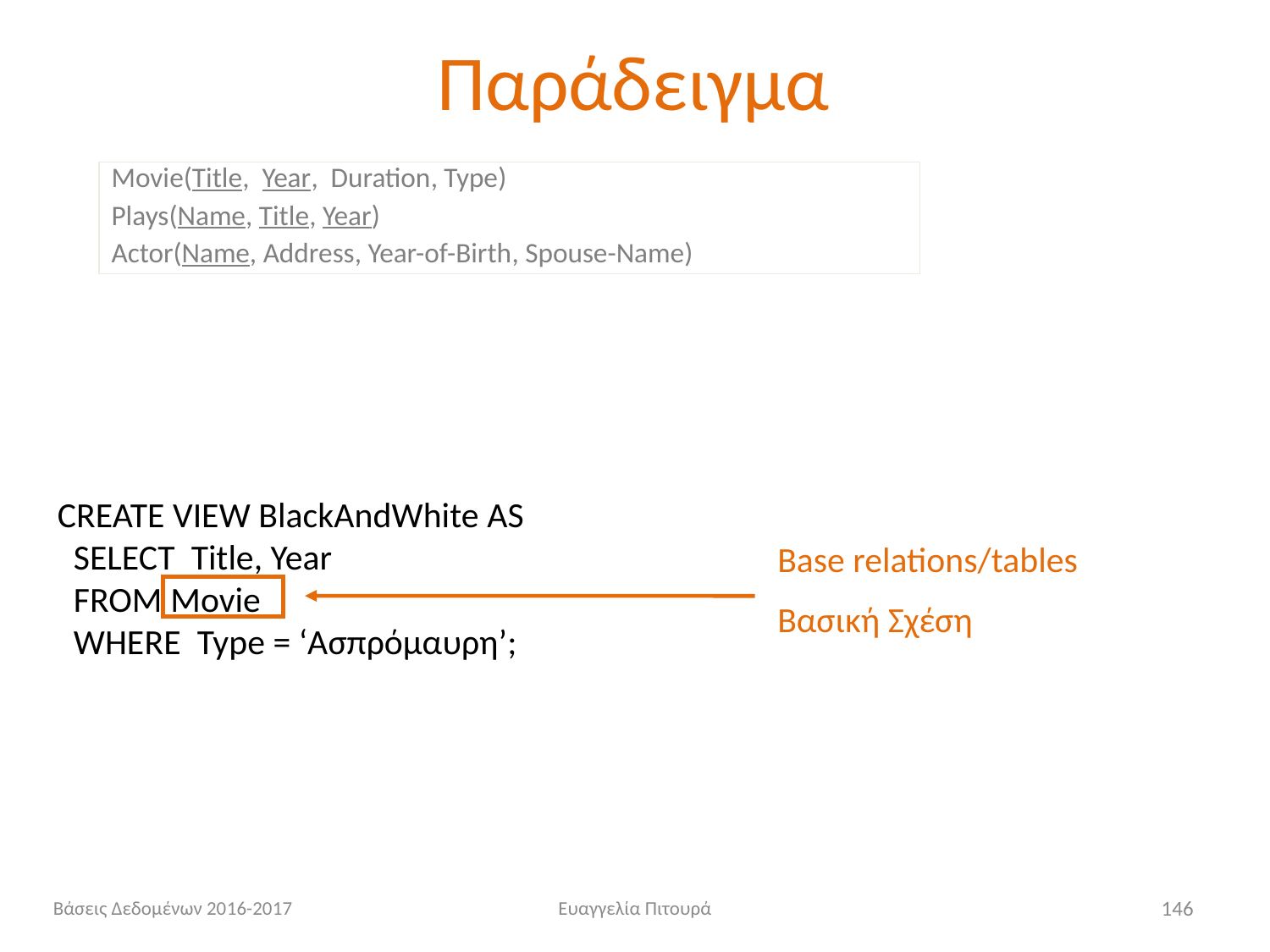

# Παράδειγμα
Movie(Title,  Year,  Duration, Type)
Plays(Name, Title, Year)
Actor(Name, Address, Year-of-Birth, Spouse-Name)
CREATE VIEW BlackAndWhite AS
  SELECT  Title, Year
  FROM Movie
  WHERE  Type = ‘Ασπρόμαυρη’;
Base relations/tables
Βασική Σχέση

Βάσεις Δεδομένων 2016-2017
Ευαγγελία Πιτουρά
146